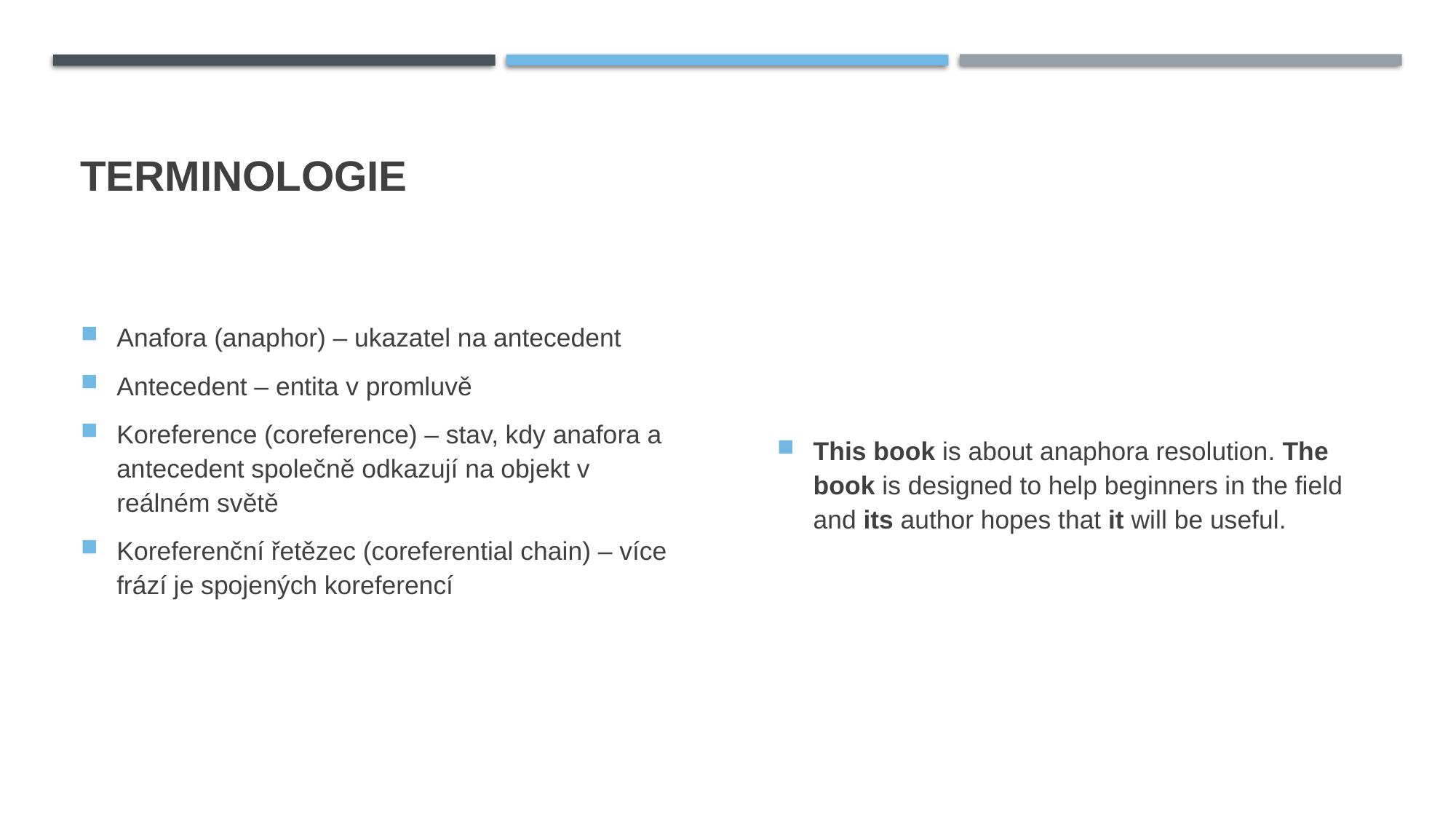

# Terminologie
Anafora (anaphor) – ukazatel na antecedent
Antecedent – entita v promluvě
Koreference (coreference) – stav, kdy anafora a antecedent společně odkazují na objekt v reálném světě
Koreferenční řetězec (coreferential chain) – více frází je spojených koreferencí

This book is about anaphora resolution. The book is designed to help beginners in the field and its author hopes that it will be useful.